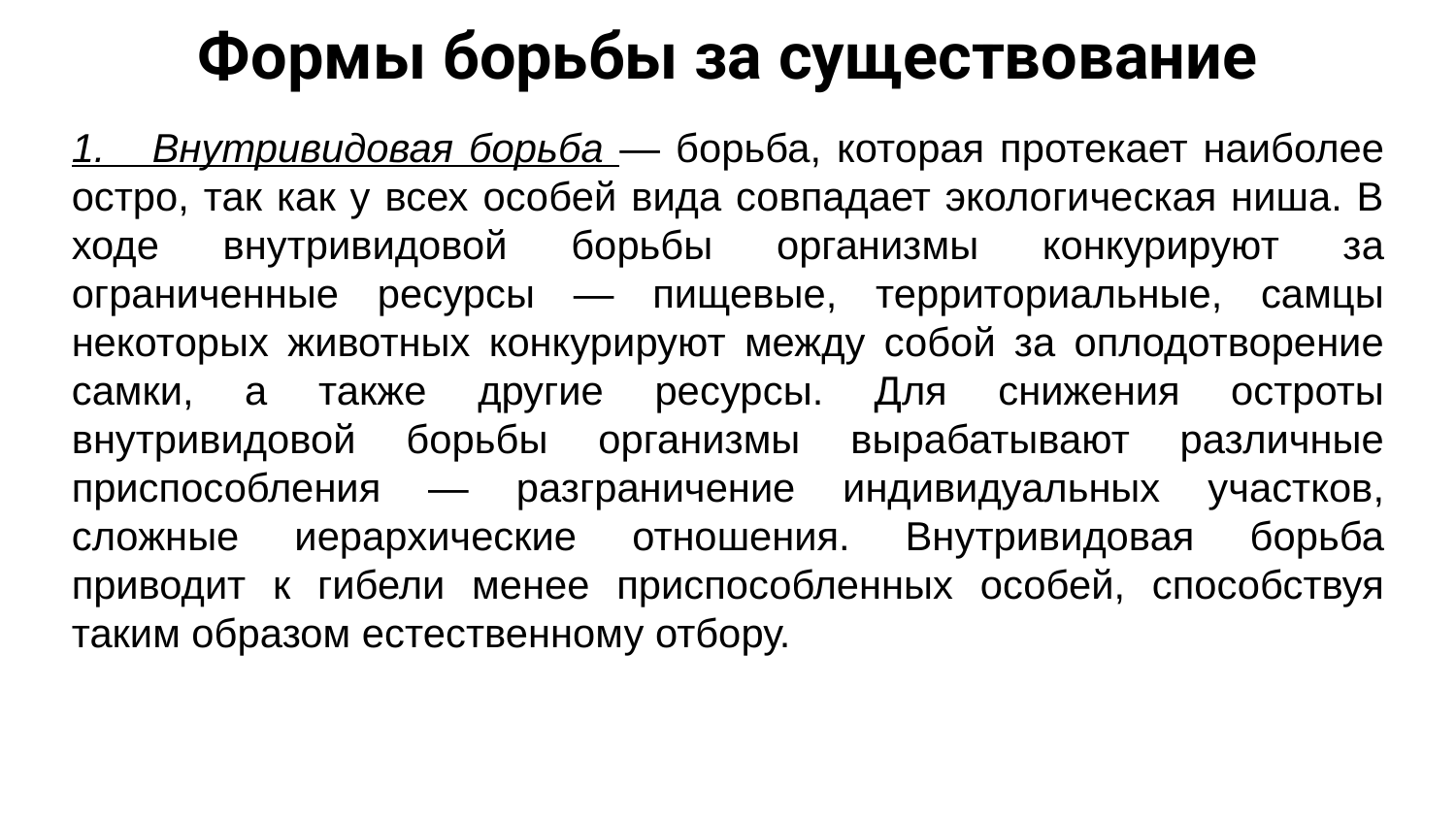

Формы борьбы за существование
1.   Внутривидовая борьба — борьба, которая протекает наиболее остро, так как у всех особей вида совпадает экологическая ниша. В ходе внутривидовой борьбы организмы конкурируют за ограниченные ресурсы — пищевые, территориальные, самцы некоторых животных конкурируют между собой за оплодотворение самки, а также другие ресурсы. Для снижения остроты внутривидовой борьбы организмы вырабатывают различные приспособления — разграничение индивидуальных участков, сложные иерархические отношения. Внутривидовая борьба приводит к гибели менее приспособленных особей, способствуя таким образом естественному отбору.